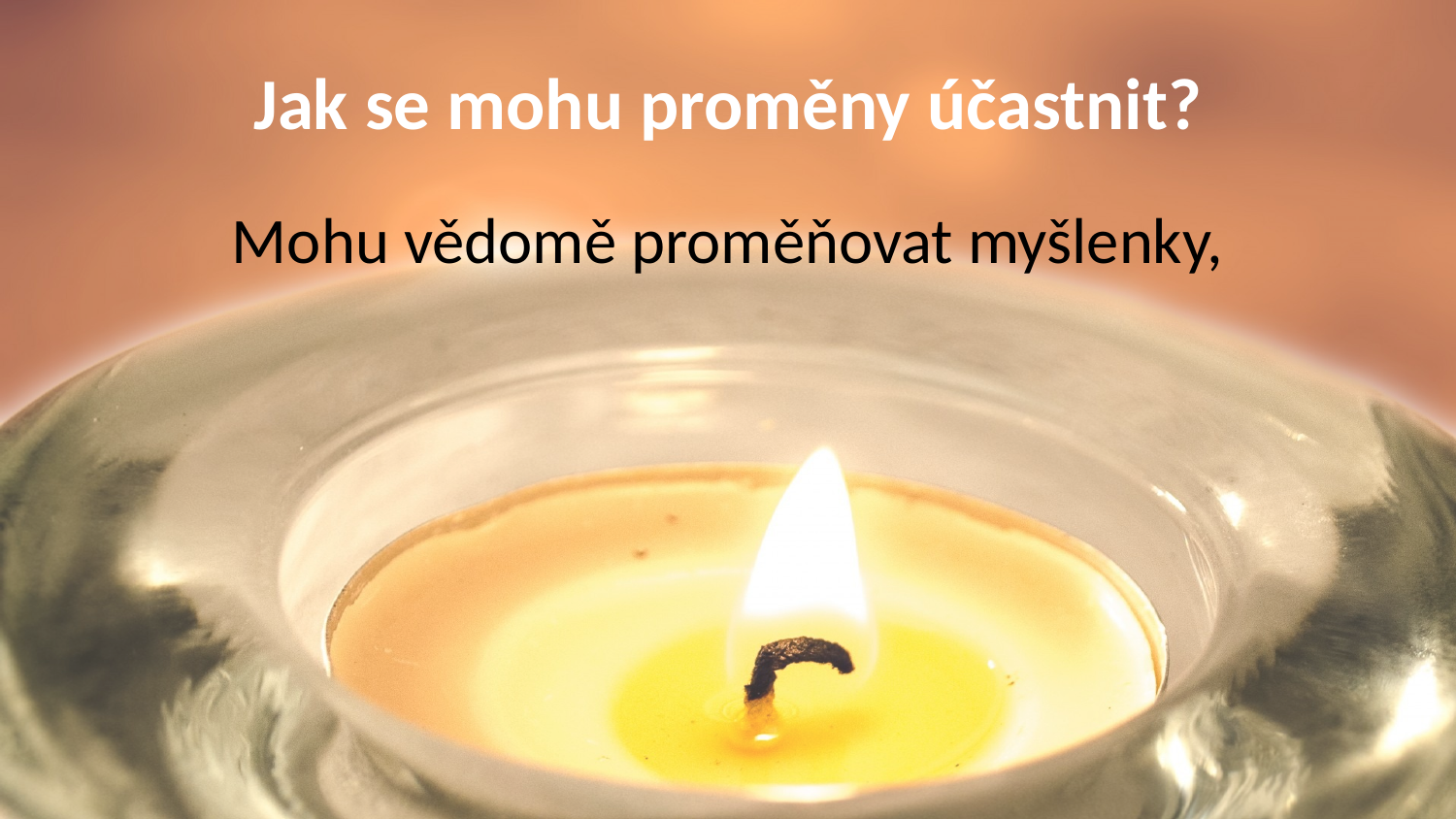

# Jak se mohu proměny účastnit?
Mohu vědomě proměňovat myšlenky,